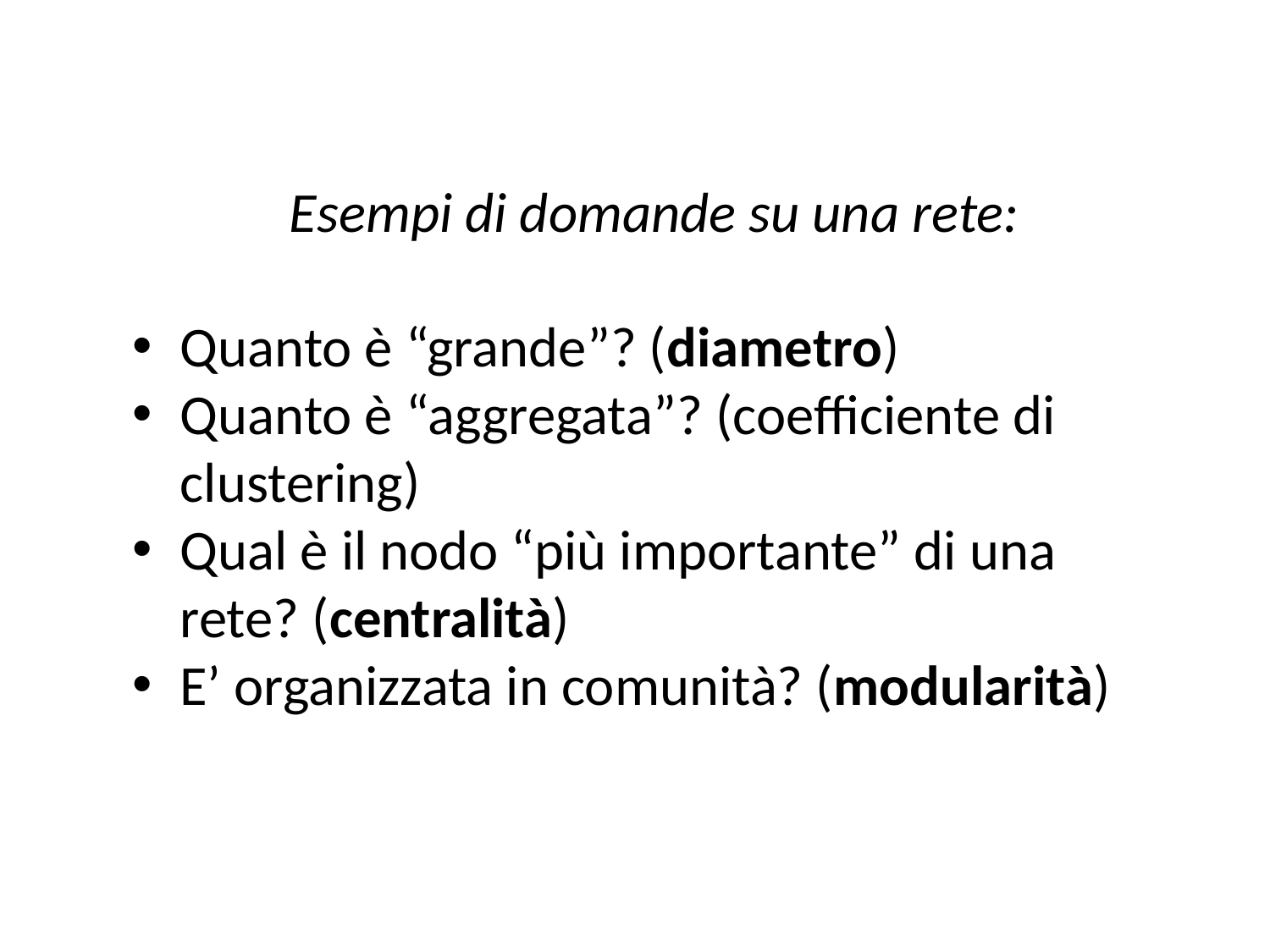

Esempi di domande su una rete:

Quanto è “grande”? (diametro)
Quanto è “aggregata”? (coefficiente di clustering)
Qual è il nodo “più importante” di una rete? (centralità)
E’ organizzata in comunità? (modularità)